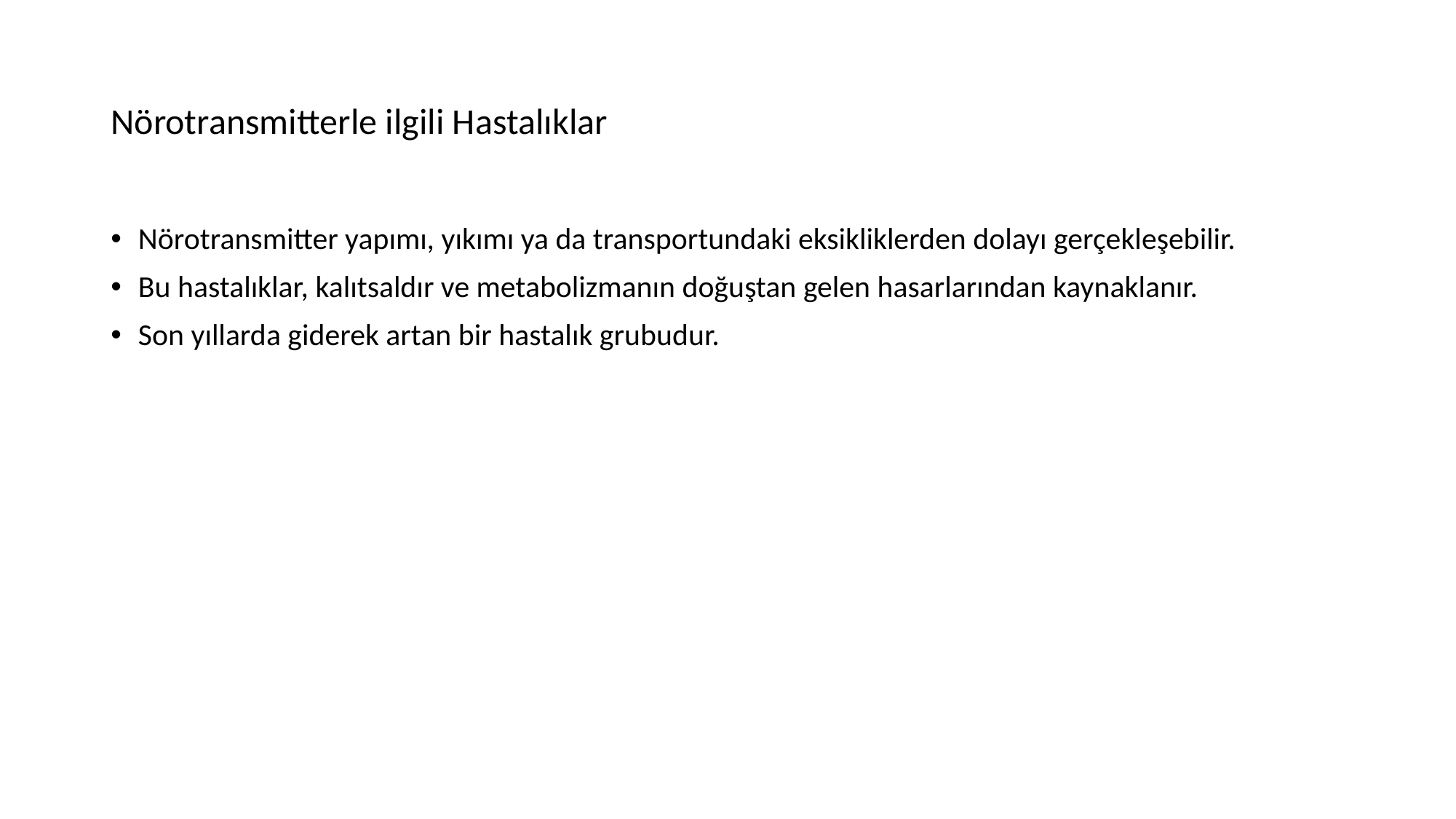

# Nörotransmitterle ilgili Hastalıklar
Nörotransmitter yapımı, yıkımı ya da transportundaki eksikliklerden dolayı gerçekleşebilir.
Bu hastalıklar, kalıtsaldır ve metabolizmanın doğuştan gelen hasarlarından kaynaklanır.
Son yıllarda giderek artan bir hastalık grubudur.